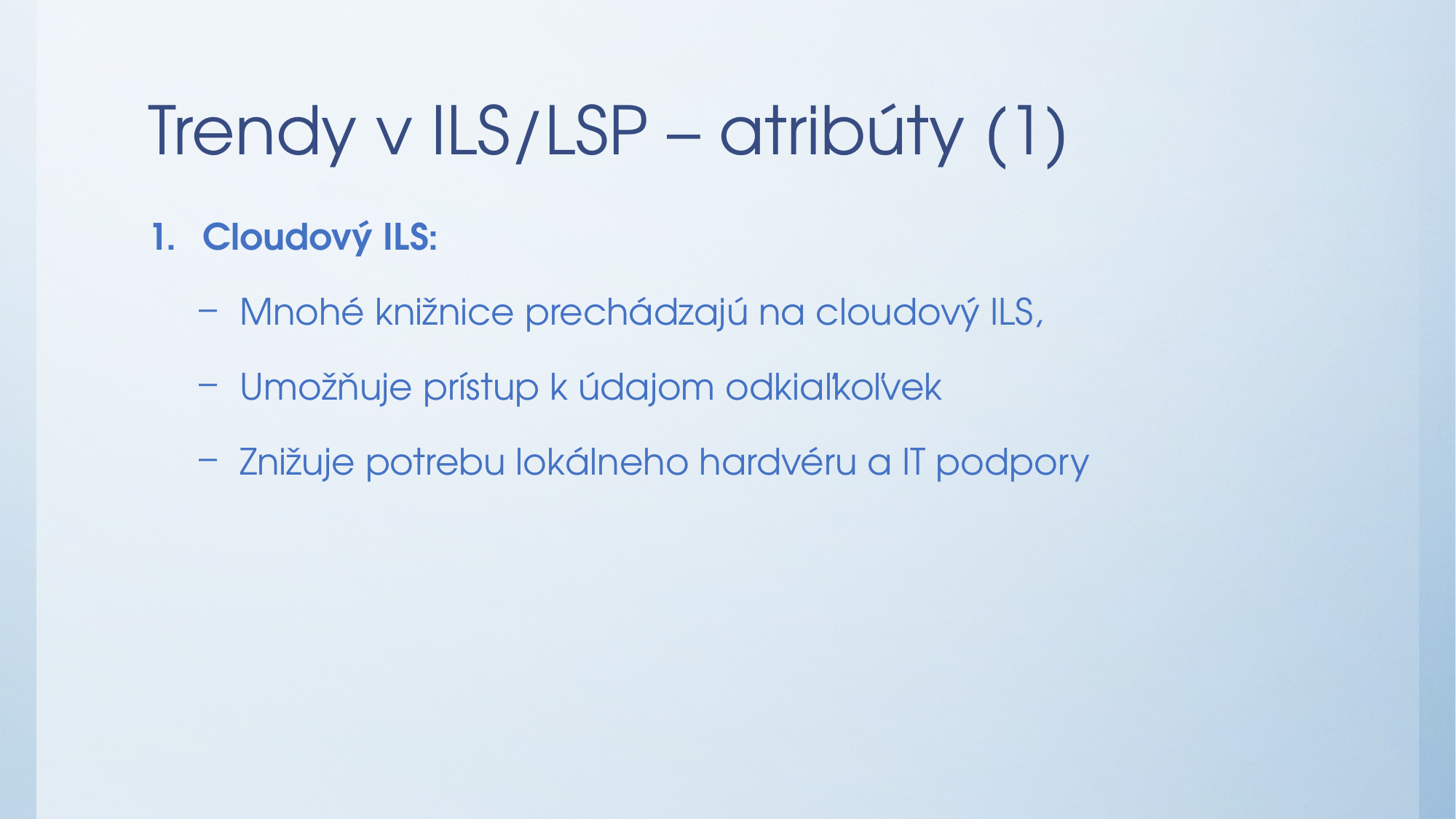

# Trendy v ILS/LSP – atribúty (1)
Cloudový ILS:
Mnohé knižnice prechádzajú na cloudový ILS,
Umožňuje prístup k údajom odkiaľkoľvek
Znižuje potrebu lokálneho hardvéru a IT podpory